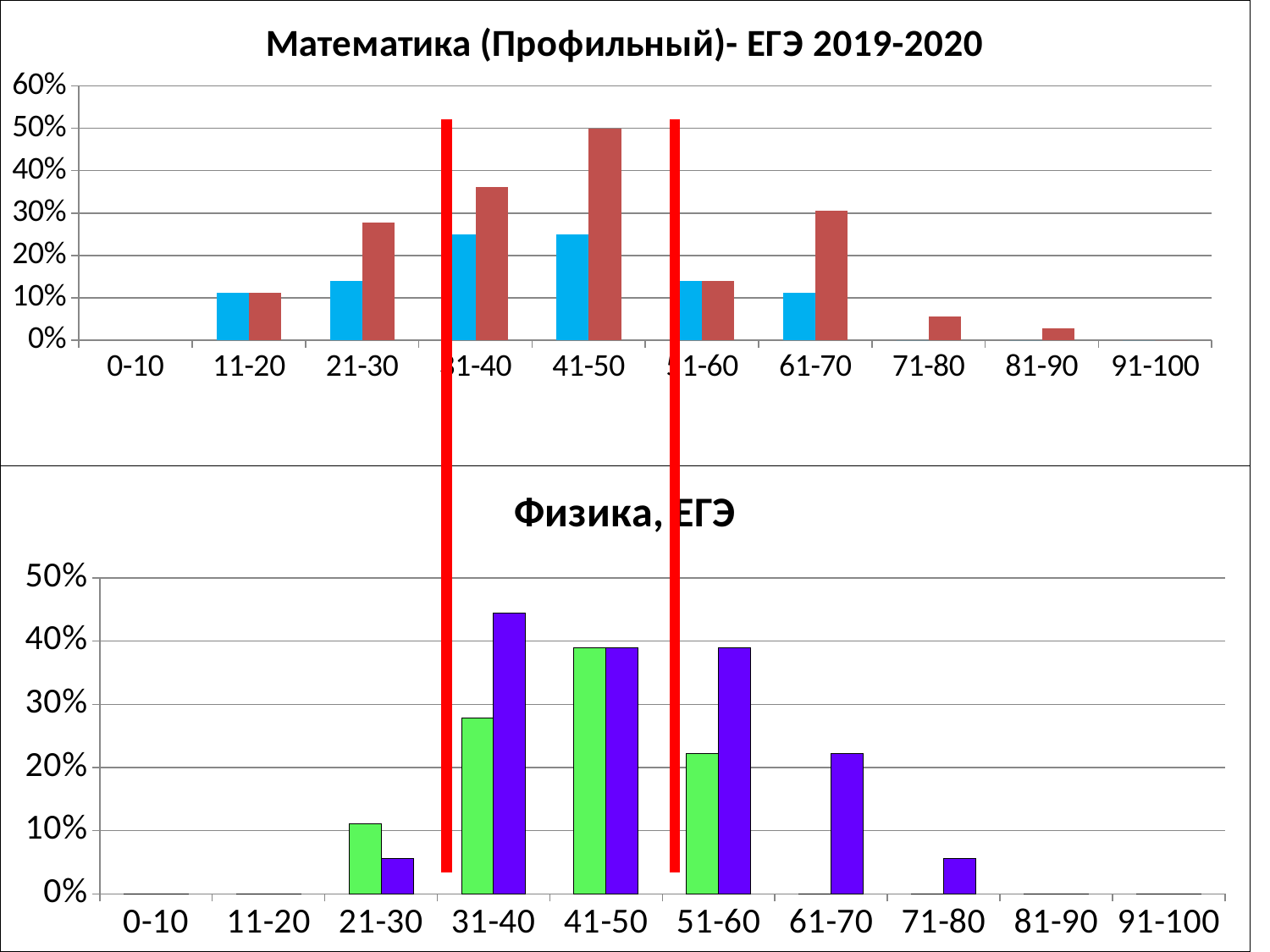

### Chart: Математика (Профильный)- ЕГЭ 2019-2020

| Category | Результаты ЕГЭ математика (Пр)   26.08.2019 |  |
|---|---|---|
| 0-10 | None | None |
| 11-20 | 0.1111111111111111 | 0.1111111111111111 |
| 21-30 | 0.1388888888888889 | 0.2777777777777778 |
| 31-40 | 0.25 | 0.3611111111111111 |
| 41-50 | 0.25 | 0.5 |
| 51-60 | 0.1388888888888889 | 0.1388888888888889 |
| 61-70 | 0.1111111111111111 | 0.3055555555555556 |
| 71-80 | 0.0 | 0.05555555555555555 |
| 81-90 | 0.0 | 0.027777777777777776 |
| 91-100 | 0.0 | 0.0 |

### Chart: Физика, ЕГЭ

| Category | % |  |
|---|---|---|
| 0-10 | 0.0 | 0.0 |
| 11-20 | 0.0 | 0.0 |
| 21-30 | 0.1111111111111111 | 0.05555555555555555 |
| 31-40 | 0.2777777777777778 | 0.4444444444444444 |
| 41-50 | 0.3888888888888889 | 0.3888888888888889 |
| 51-60 | 0.2222222222222222 | 0.3888888888888889 |
| 61-70 | 0.0 | 0.2222222222222222 |
| 71-80 | 0.0 | 0.05555555555555555 |
| 81-90 | 0.0 | 0.0 |
| 91-100 | 0.0 | 0.0 |